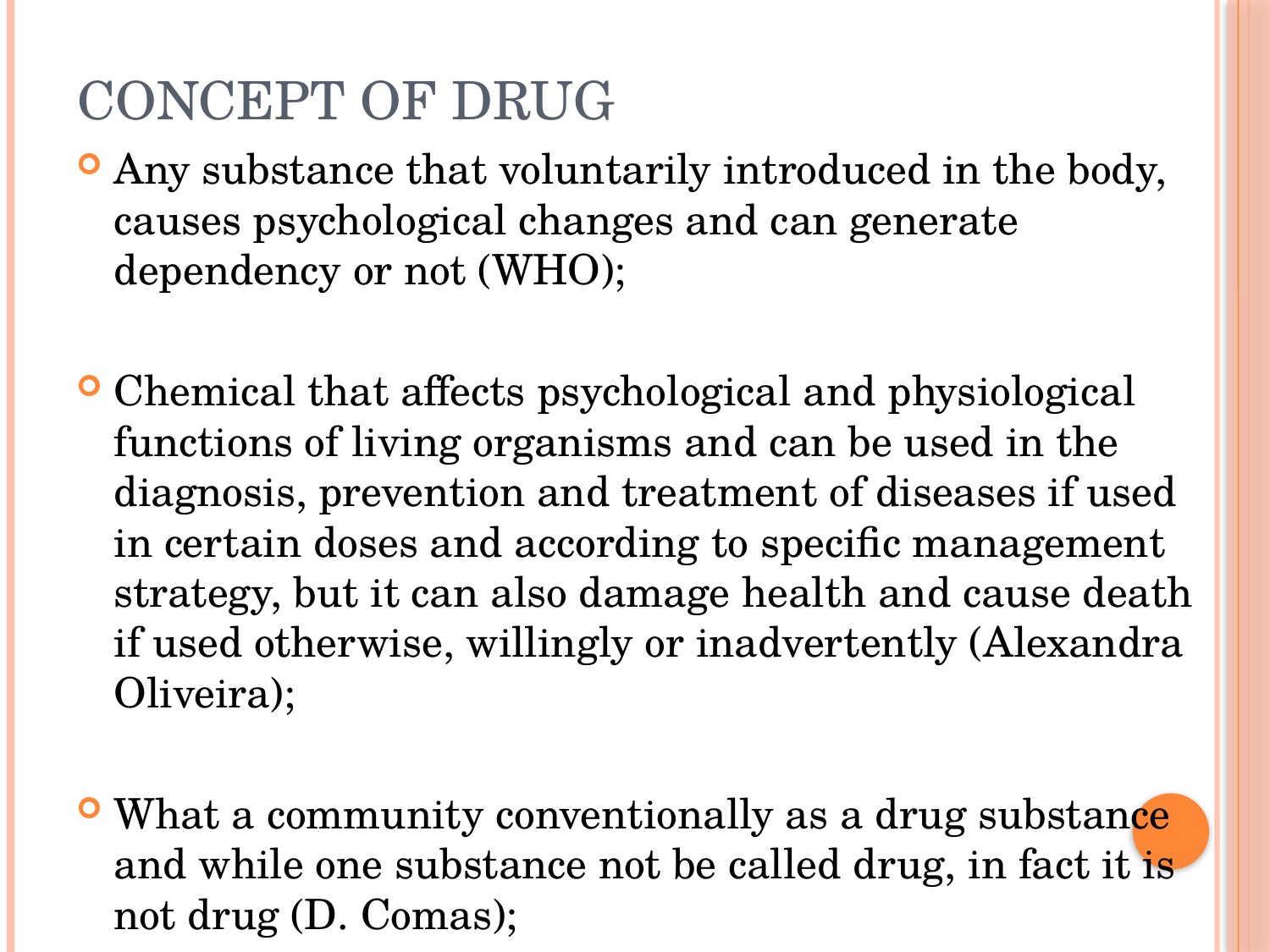

# Concept of drug
Any substance that voluntarily introduced in the body, causes psychological changes and can generate dependency or not (WHO);

Chemical that affects psychological and physiological functions of living organisms and can be used in the diagnosis, prevention and treatment of diseases if used in certain doses and according to specific management strategy, but it can also damage health and cause death if used otherwise, willingly or inadvertently (Alexandra Oliveira);

What a community conventionally as a drug substance and while one substance not be called drug, in fact it is not drug (D. Comas);